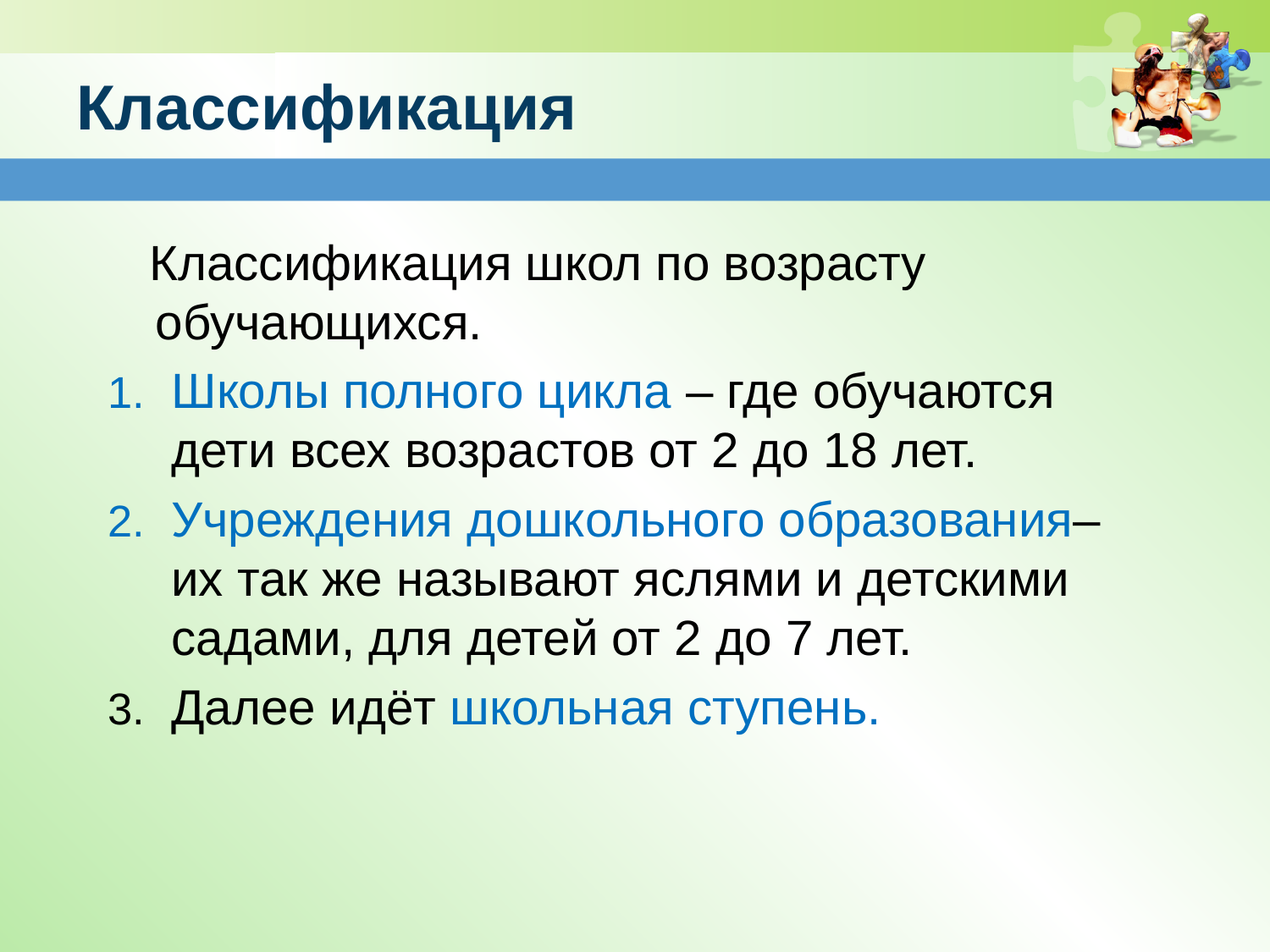

# Классификация
   Классификация школ по возрасту обучающихся.
Школы полного цикла – где обучаются дети всех возрастов от 2 до 18 лет.
Учреждения дошкольного образования– их так же называют яслями и детскими садами, для детей от 2 до 7 лет.
Далее идёт школьная ступень.